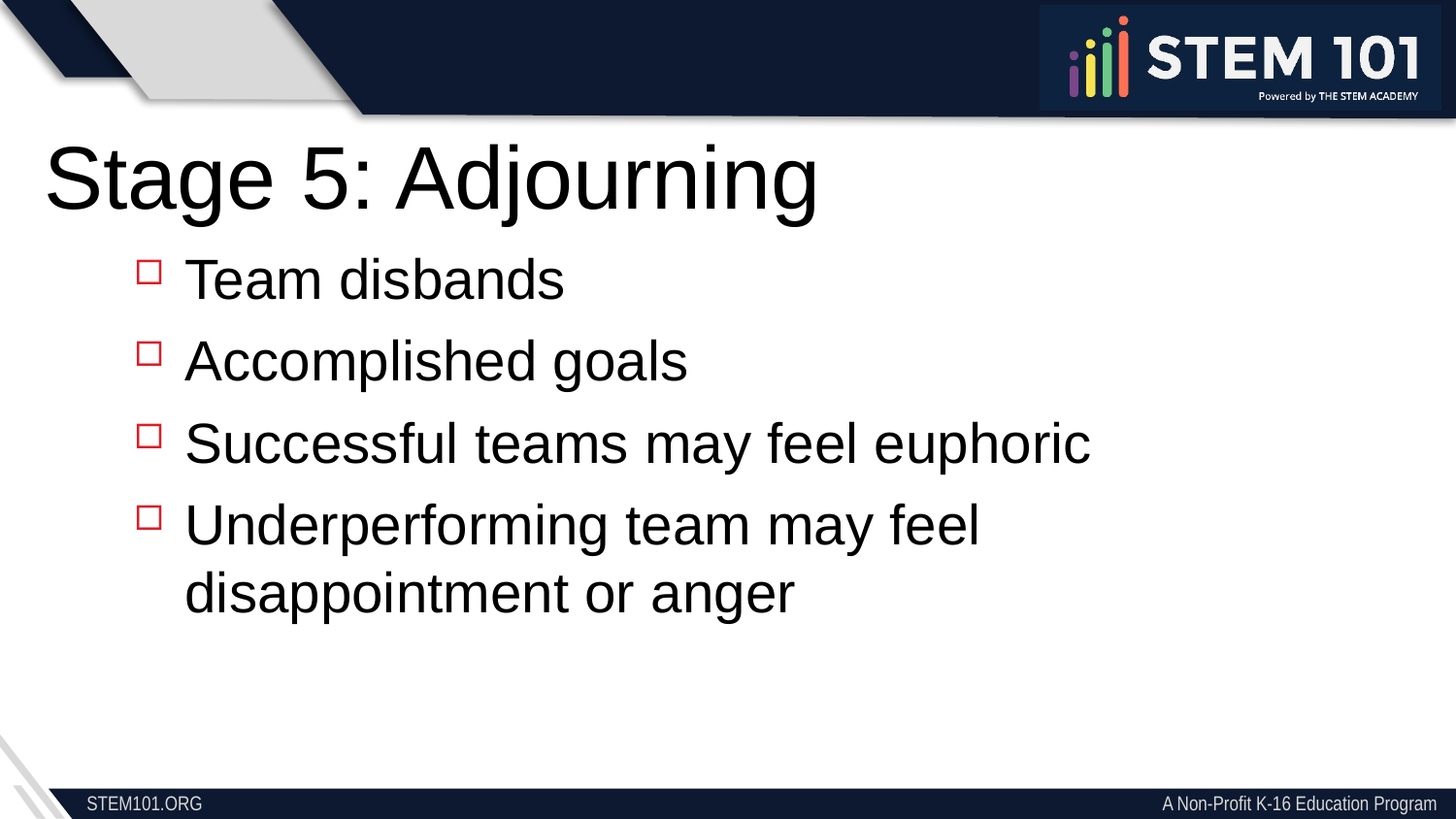

Stage 5: Adjourning
Team disbands
Accomplished goals
Successful teams may feel euphoric
Underperforming team may feel disappointment or anger